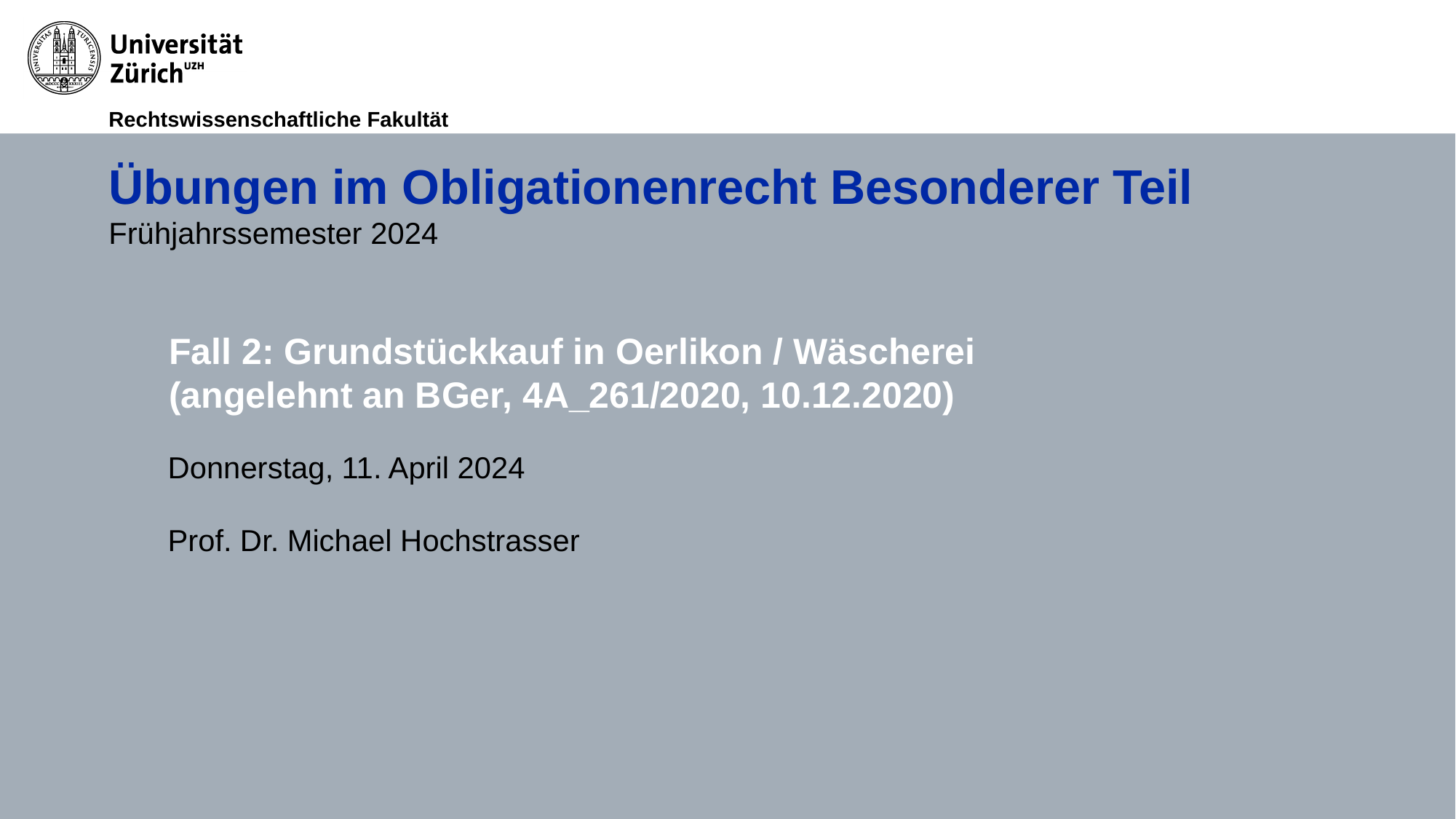

# Übungen im Obligationenrecht Besonderer Teil Frühjahrssemester 2024
Fall 2: Grundstückkauf in Oerlikon / Wäscherei
(angelehnt an BGer, 4A_261/2020, 10.12.2020)

Donnerstag, 11. April 2024

Prof. Dr. Michael Hochstrasser